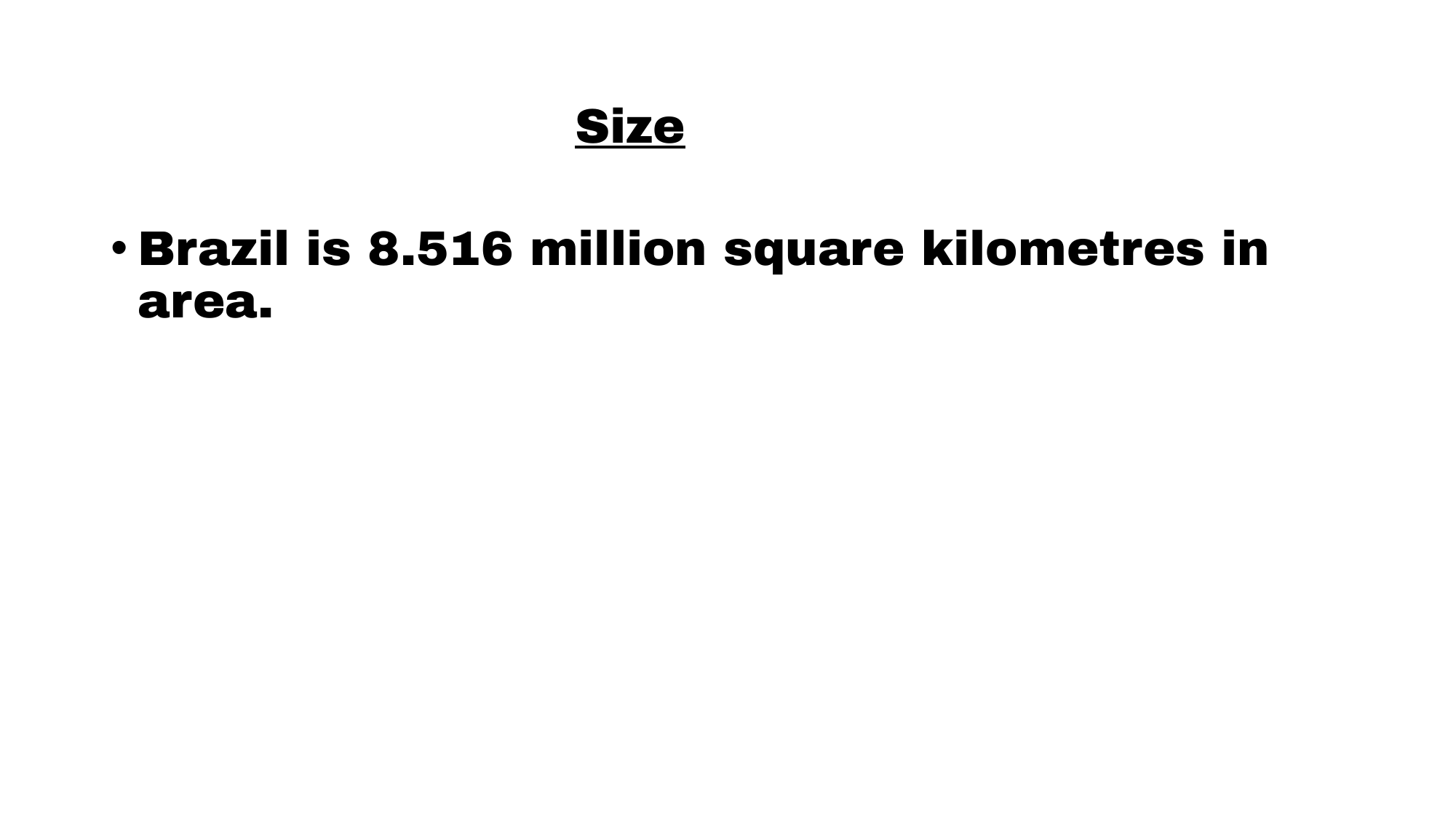

# Size
Brazil is 8.516 million square kilometres in area.